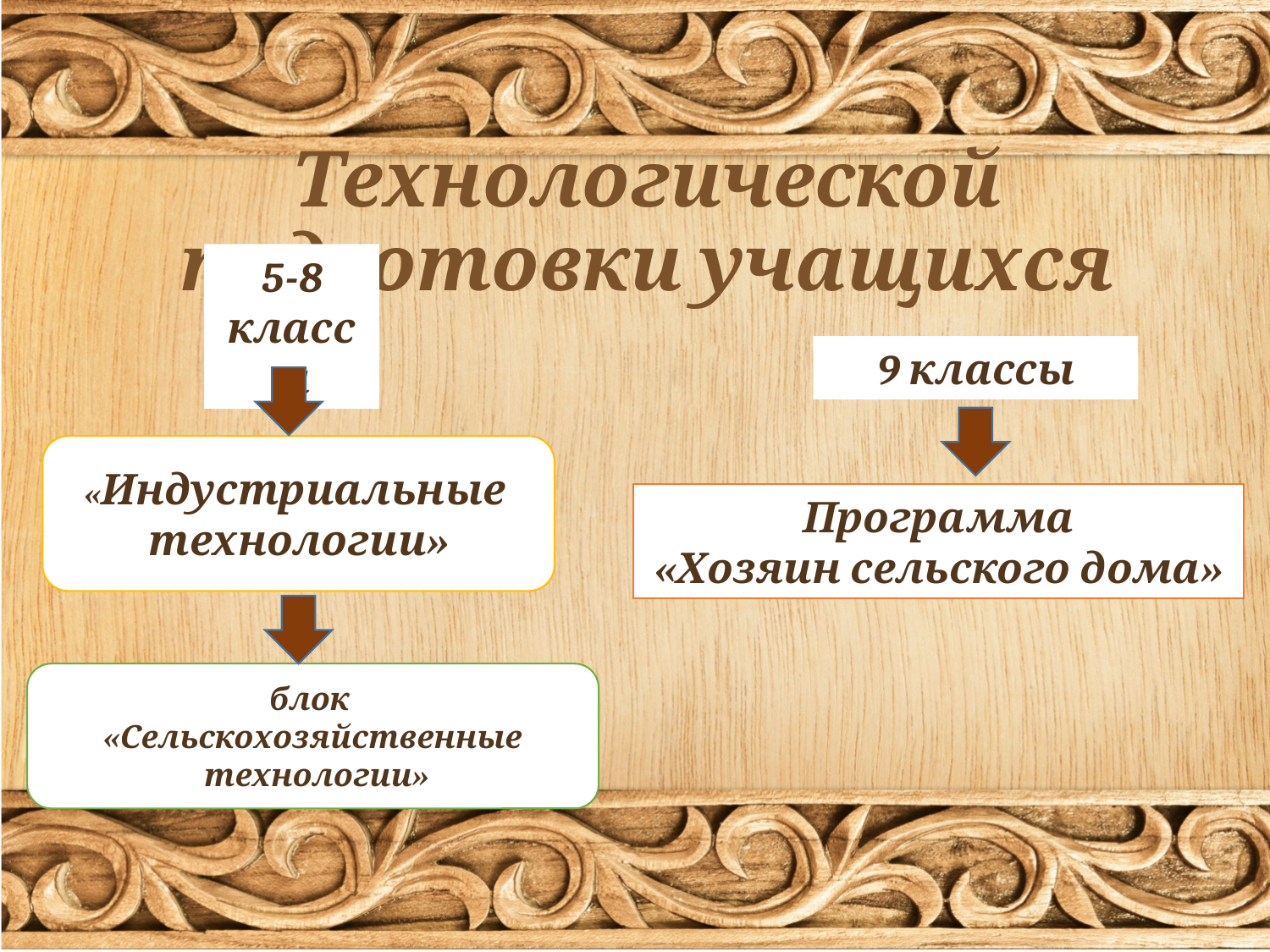

# Технологической подготовки учащихся
5-8 классы
9 классы

«Индустриальные
технологии»
Программа
 «Хозяин сельского дома»

блок
«Сельскохозяйственные
 технологии»